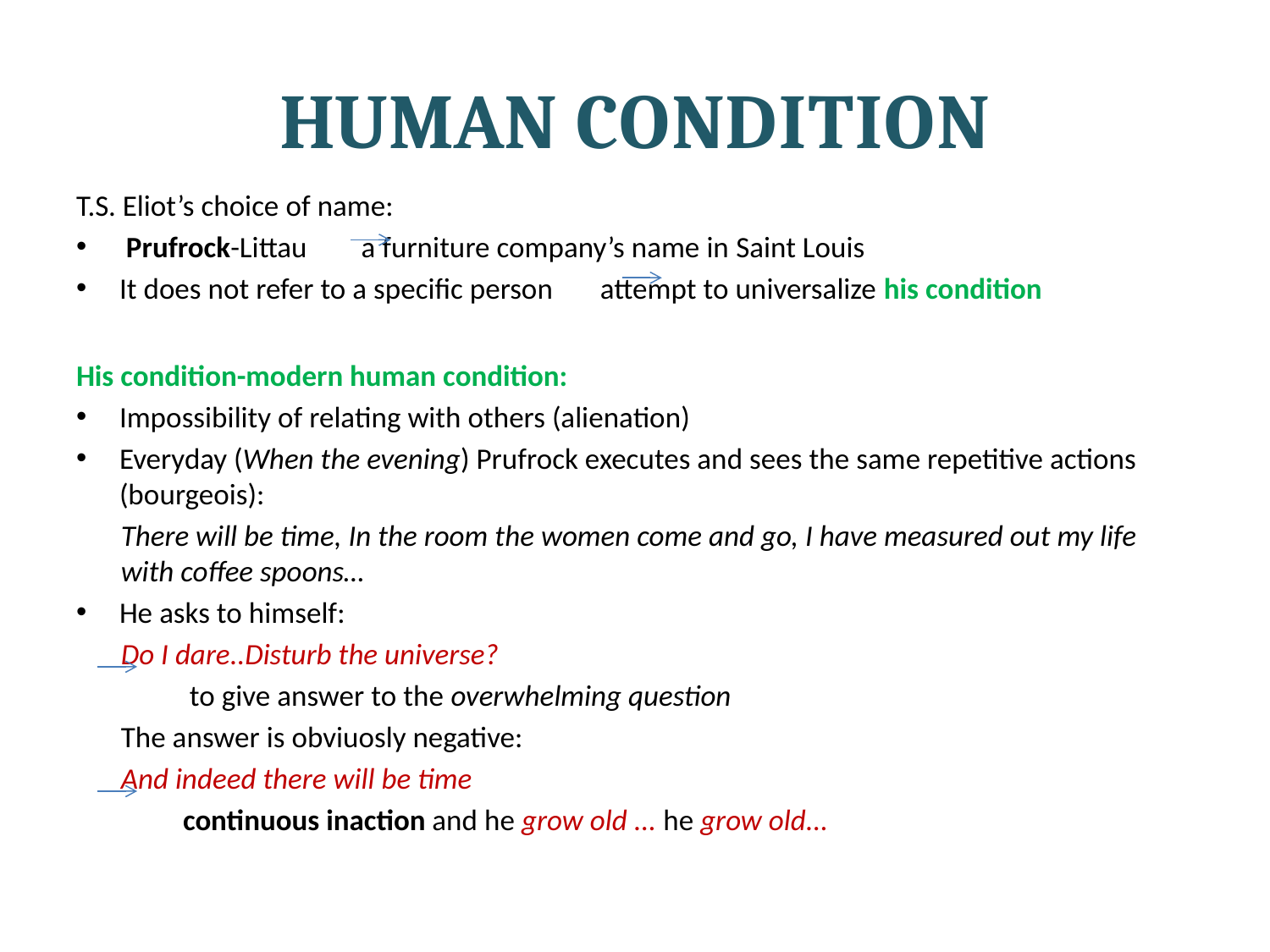

# HUMAN CONDITION

T.S. Eliot’s choice of name:
 Prufrock-Littau        a furniture company’s name in Saint Louis
It does not refer to a specific person       attempt to universalize his condition

His condition-modern human condition:
Impossibility of relating with others (alienation)
Everyday (When the evening) Prufrock executes and sees the same repetitive actions (bourgeois):
	There will be time, In the room the women come and go, I have measured out my life with coffee spoons…
He asks to himself:
Do I dare..Disturb the universe?
	 to give answer to the overwhelming question
The answer is obviuosly negative:
And indeed there will be time
	continuous inaction and he grow old ... he grow old...